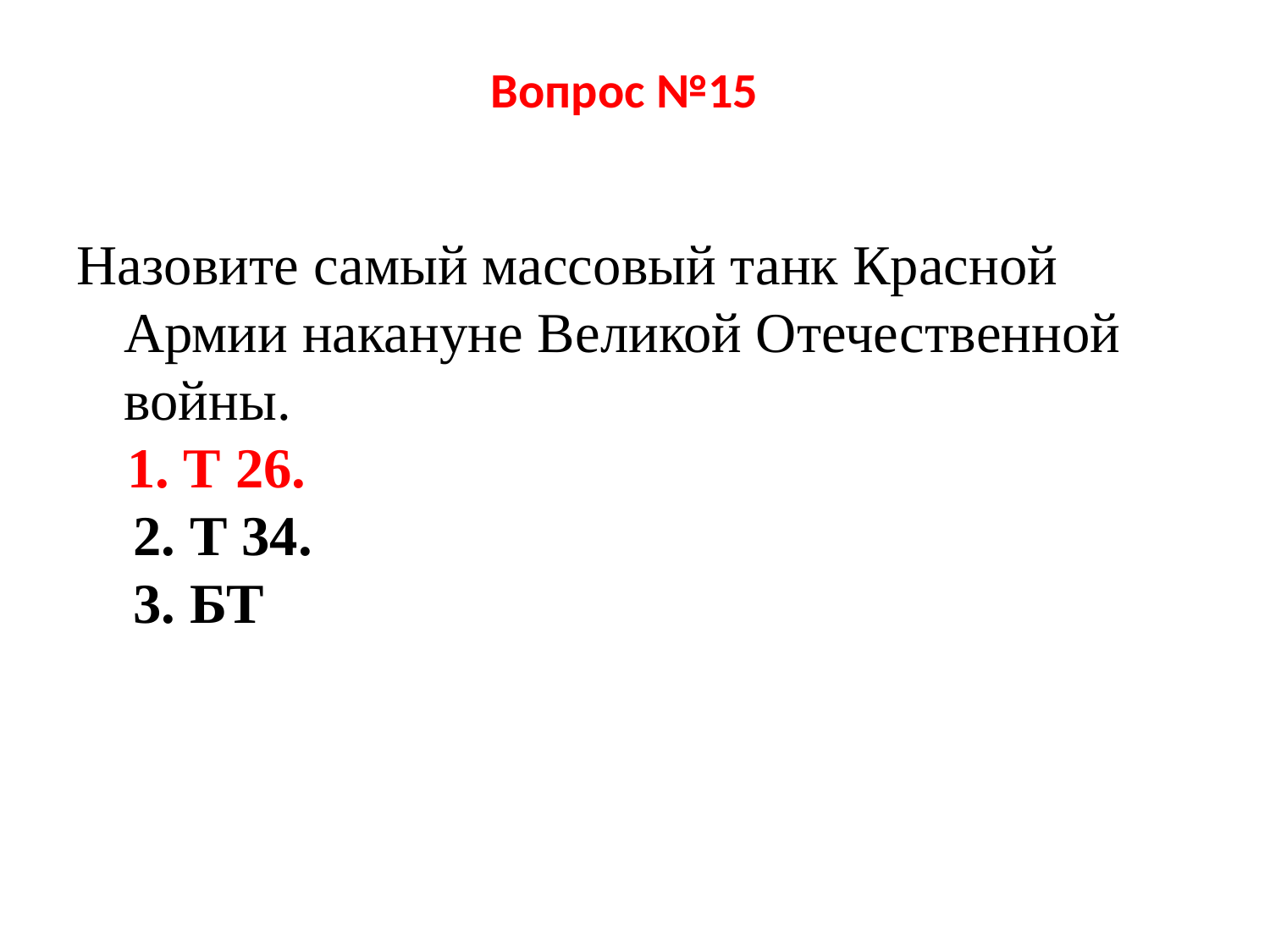

# Вопрос №15
Назовите самый массовый танк Красной Армии накануне Великой Отечественной войны.
    1. Т 26.
    2. Т 34.
    3. БТ